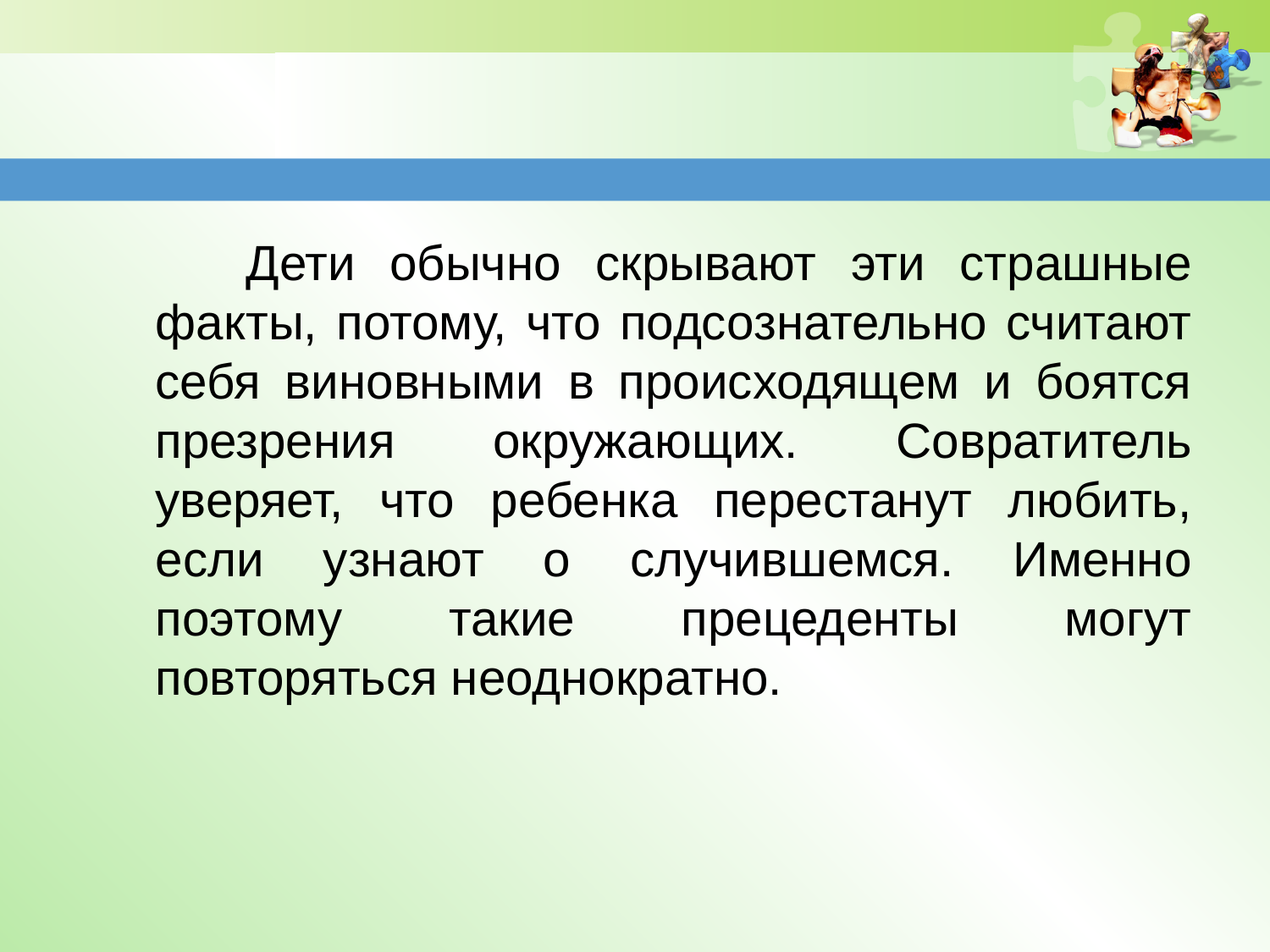

#
    Дети обычно скрывают эти страшные факты, потому, что подсознательно считают себя виновными в происходящем и боятся презрения окружающих. Совратитель уверяет, что ребенка перестанут любить, если узнают о случившемся. Именно поэтому такие прецеденты могут повторяться неоднократно.